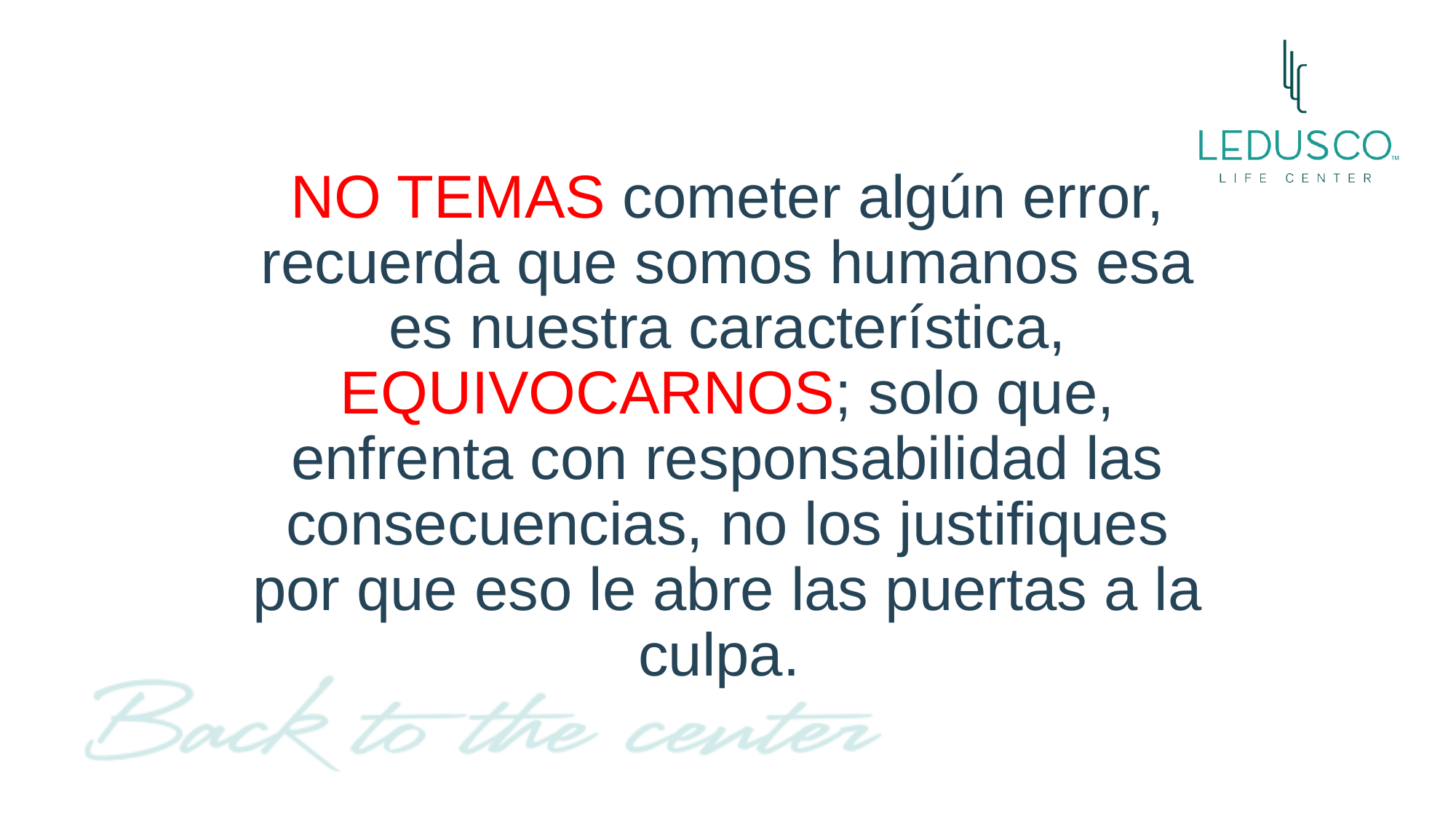

NO TEMAS cometer algún error, recuerda que somos humanos esa es nuestra característica, EQUIVOCARNOS; solo que, enfrenta con responsabilidad las consecuencias, no los justifiques por que eso le abre las puertas a la culpa.